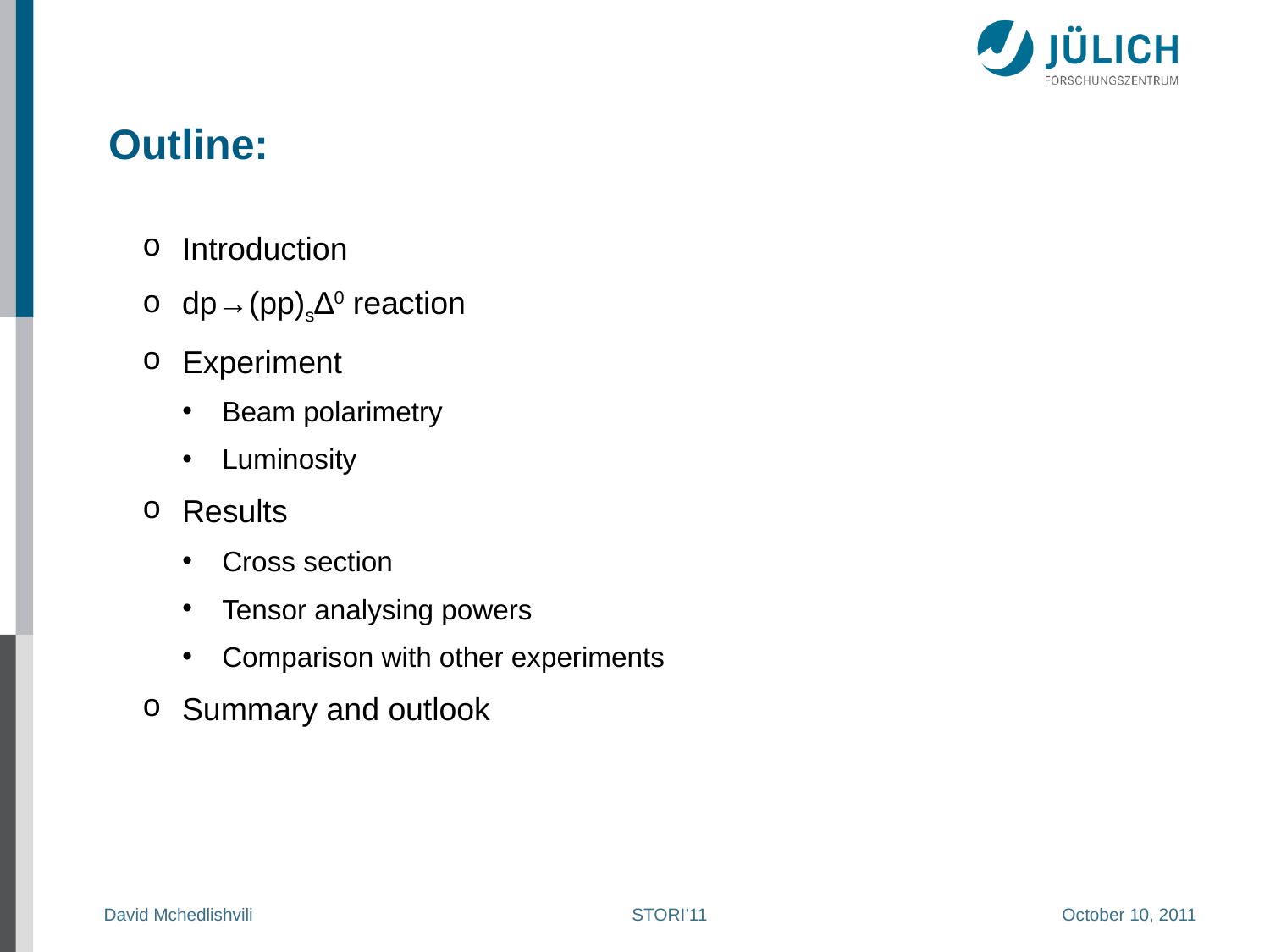

# Outline:
Introduction
dp→(pp)s∆0 reaction
Experiment
Beam polarimetry
Luminosity
Results
Cross section
Tensor analysing powers
Comparison with other experiments
Summary and outlook